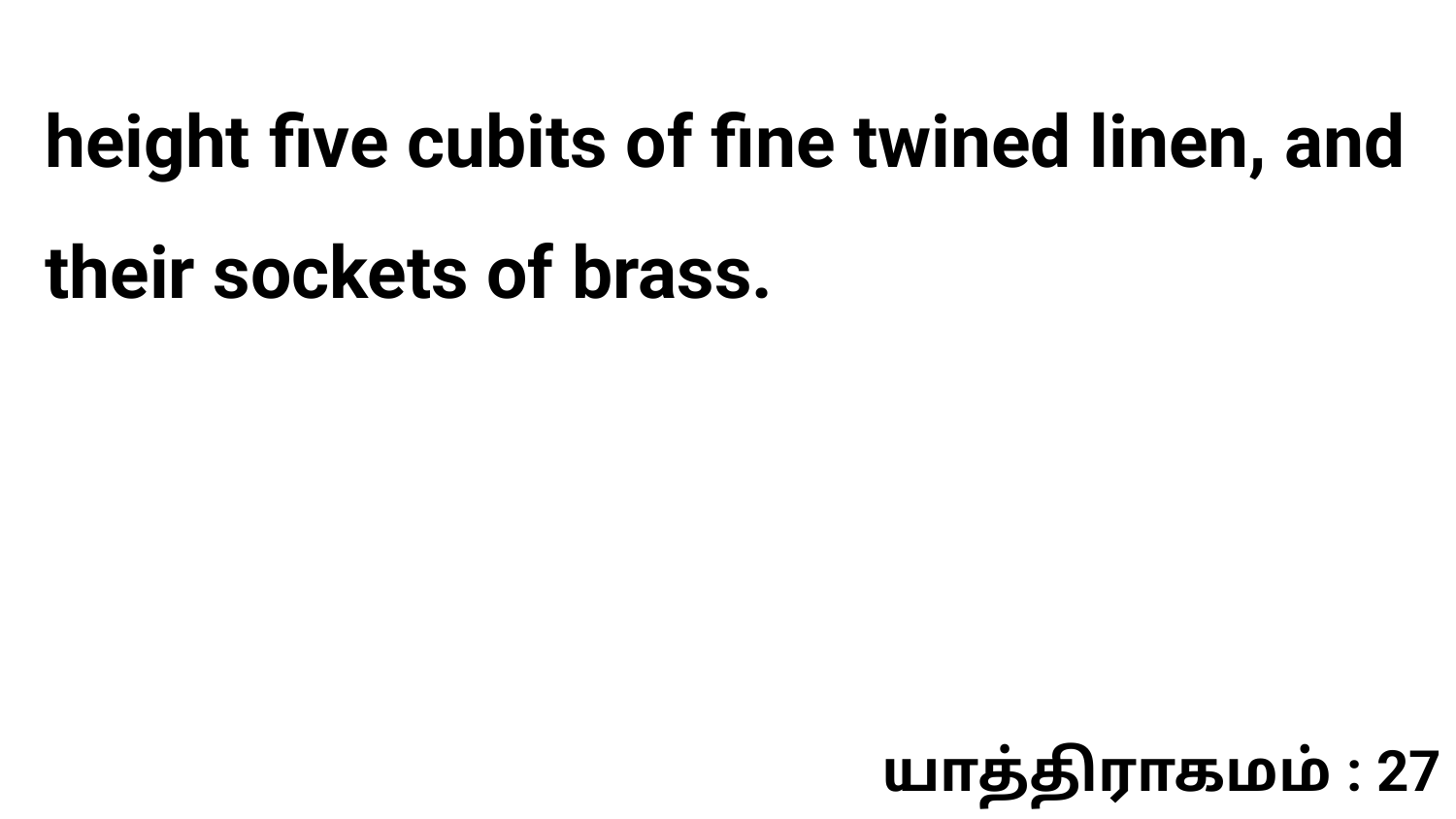

height five cubits of fine twined linen, and their sockets of brass.
யாத்திராகமம் : 27